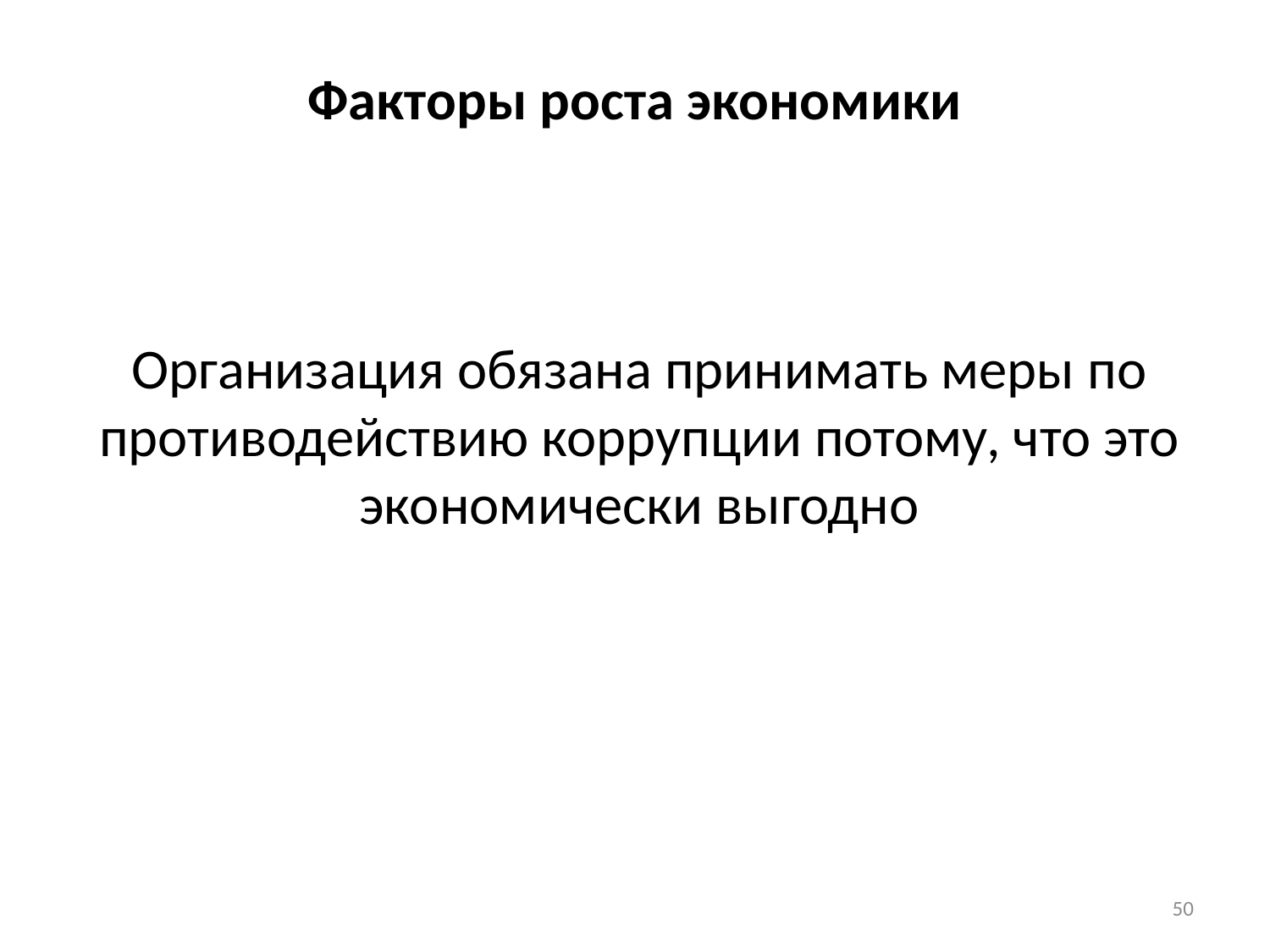

# Факторы роста экономики
Организация обязана принимать меры по противодействию коррупции потому, что это экономически выгодно
50